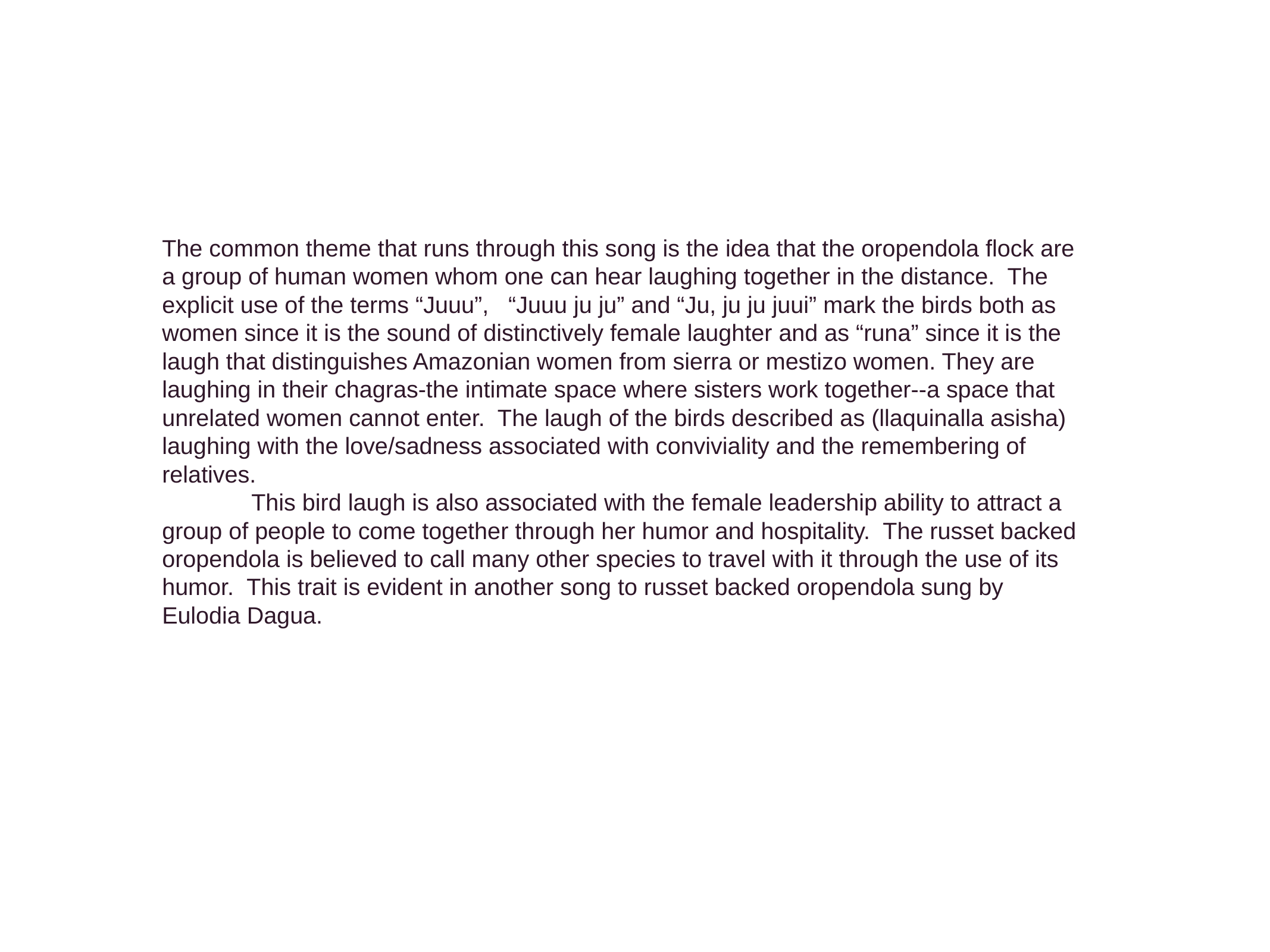

The common theme that runs through this song is the idea that the oropendola flock are a group of human women whom one can hear laughing together in the distance.  The explicit use of the terms “Juuu”,   “Juuu ju ju” and “Ju, ju ju juui” mark the birds both as women since it is the sound of distinctively female laughter and as “runa” since it is the laugh that distinguishes Amazonian women from sierra or mestizo women. They are laughing in their chagras-the intimate space where sisters work together--a space that unrelated women cannot enter.  The laugh of the birds described as (llaquinalla asisha) laughing with the love/sadness associated with conviviality and the remembering of relatives.
	This bird laugh is also associated with the female leadership ability to attract a group of people to come together through her humor and hospitality.  The russet backed oropendola is believed to call many other species to travel with it through the use of its humor.  This trait is evident in another song to russet backed oropendola sung by Eulodia Dagua.